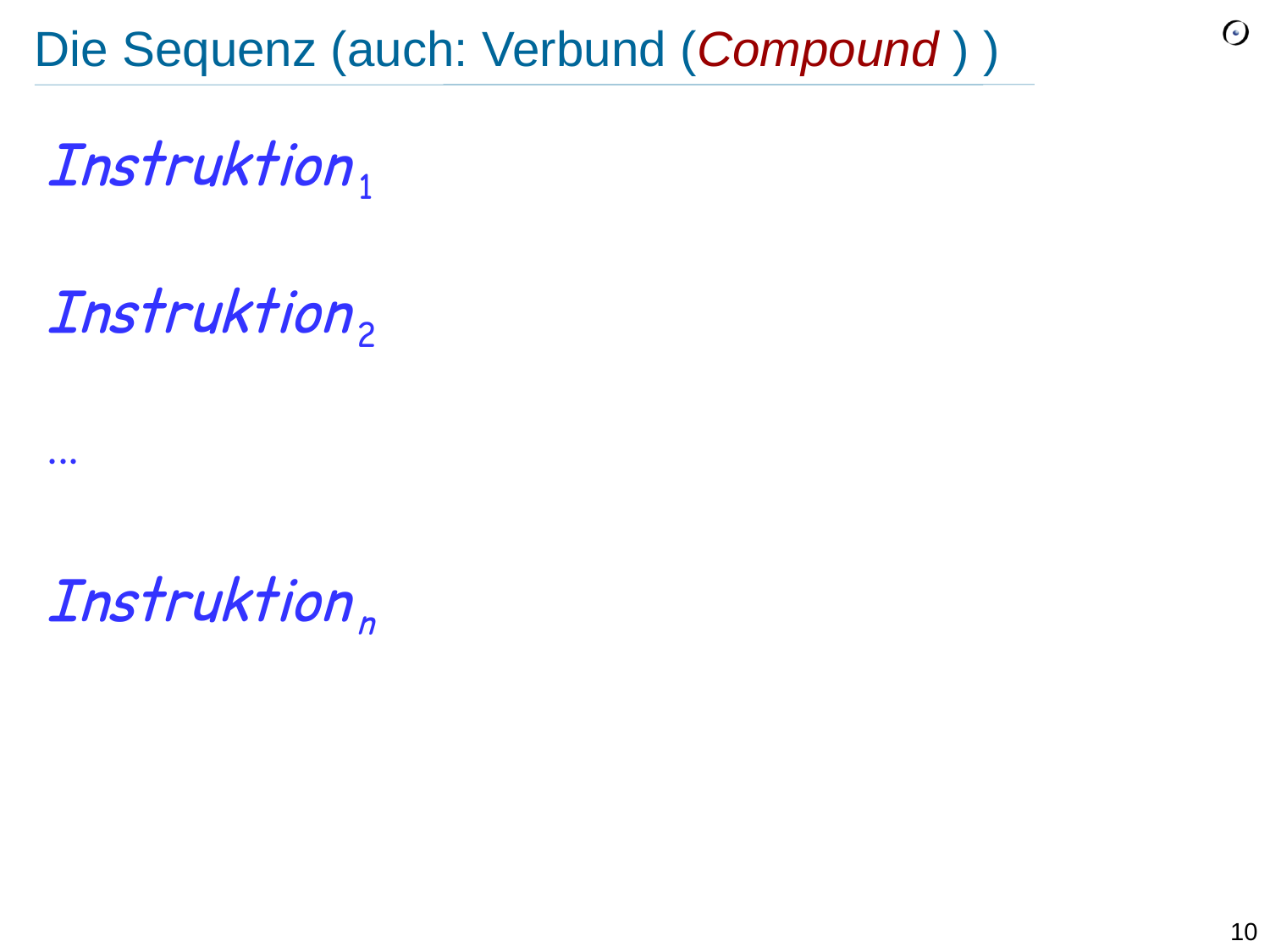

# Die Sequenz (auch: Verbund (Compound ) )
Instruktion 1

Instruktion 2

...

Instruktion n